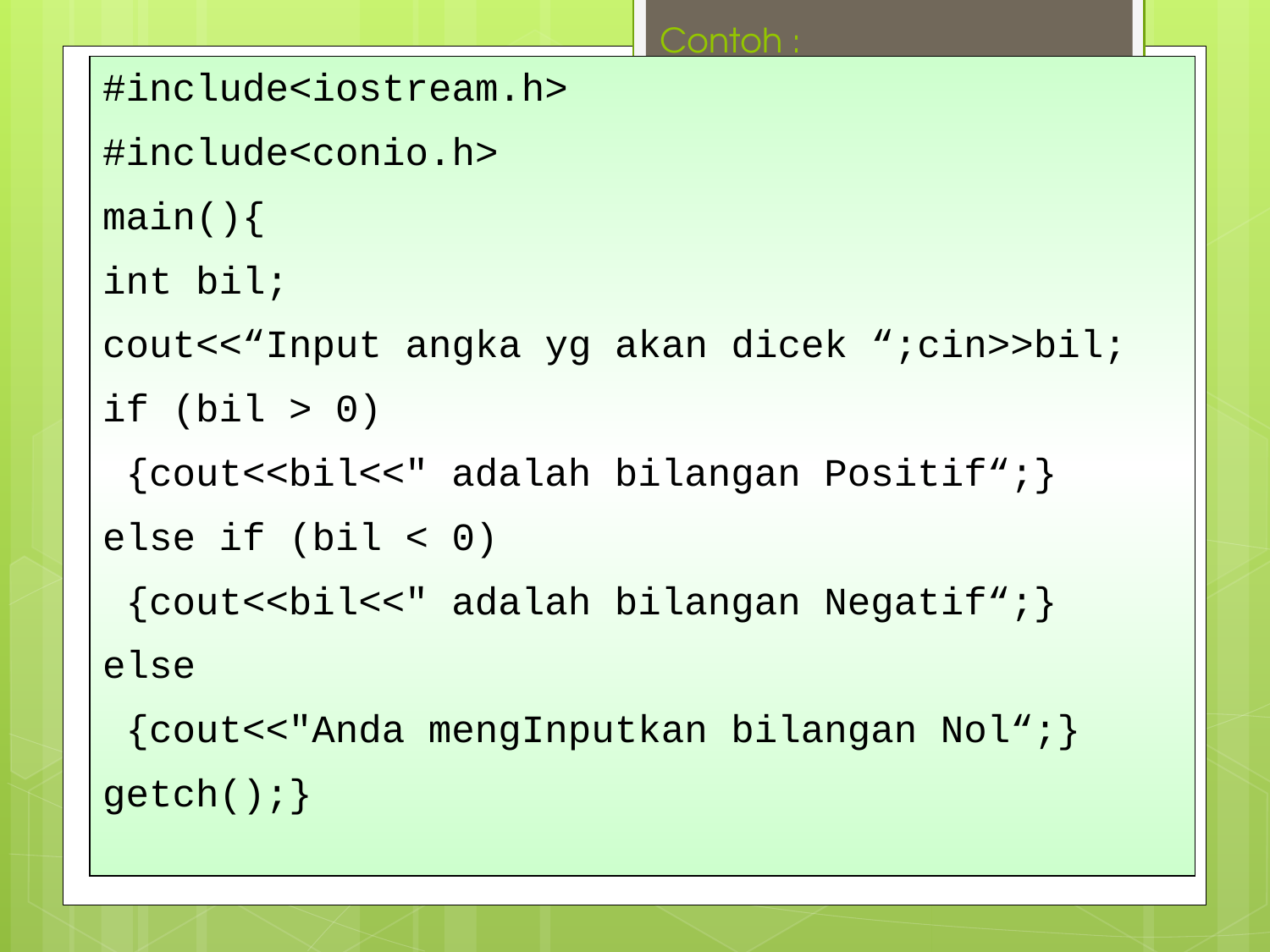

# Contoh :
#include<iostream.h>
#include<conio.h>
main(){
int bil;
cout<<“Input angka yg akan dicek “;cin>>bil;
if (bil > 0)
 {cout<<bil<<" adalah bilangan Positif“;}
else if (bil < 0)
 {cout<<bil<<" adalah bilangan Negatif“;}
else
 {cout<<"Anda mengInputkan bilangan Nol“;}
getch();}